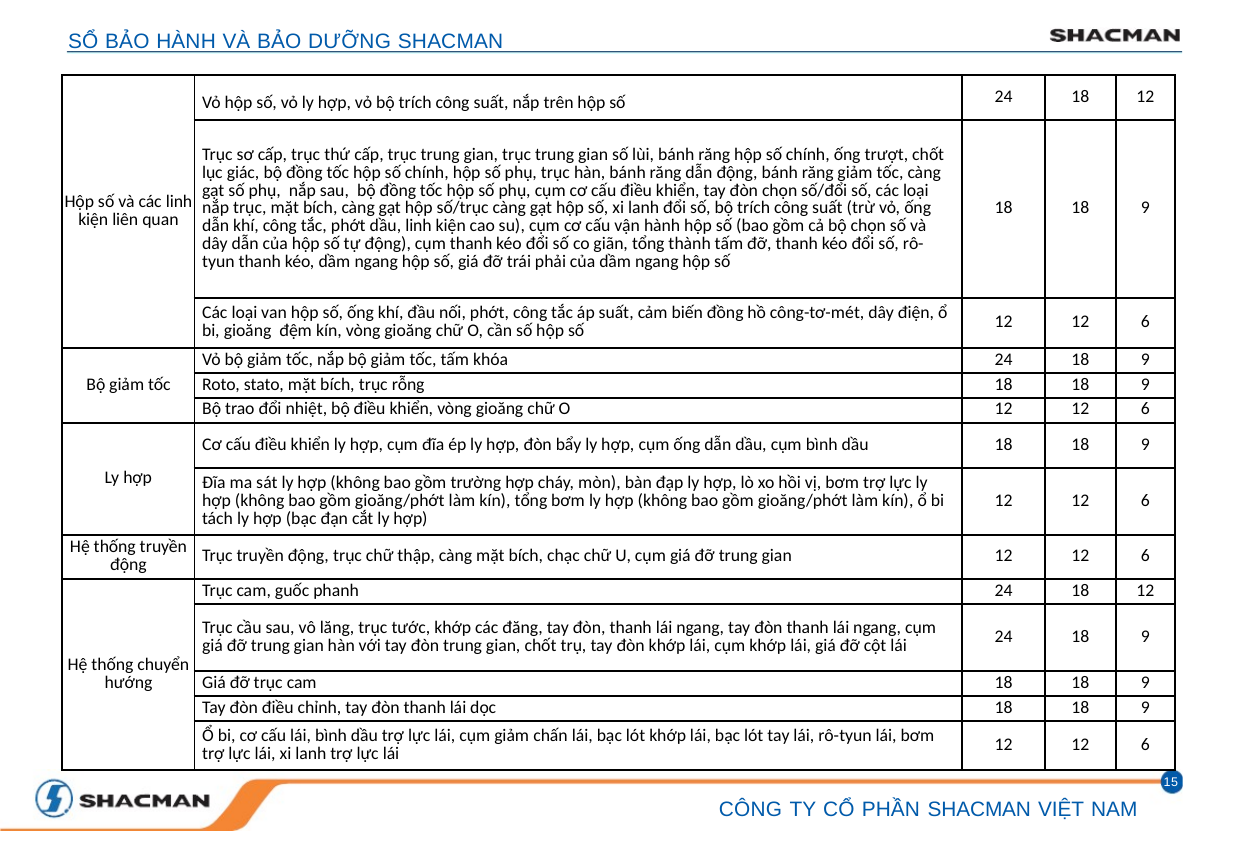

SỔ BẢO HÀNH VÀ BẢO DƯỠNG SHACMAN

| Hộp số và các linh kiện liên quan | Vỏ hộp số, vỏ ly hợp, vỏ bộ trích công suất, nắp trên hộp số | 24 | 18 | 12 |
| --- | --- | --- | --- | --- |
|  | Trục sơ cấp, trục thứ cấp, trục trung gian, trục trung gian số lùi, bánh răng hộp số chính, ống trượt, chốt lục giác, bộ đồng tốc hộp số chính, hộp số phụ, trục hàn, bánh răng dẫn động, bánh răng giảm tốc, càng gạt số phụ, nắp sau, bộ đồng tốc hộp số phụ, cụm cơ cấu điều khiển, tay đòn chọn số/đổi số, các loại nắp trục, mặt bích, càng gạt hộp số/trục càng gạt hộp số, xi lanh đổi số, bộ trích công suất (trừ vỏ, ống dẫn khí, công tắc, phớt dầu, linh kiện cao su), cụm cơ cấu vận hành hộp số (bao gồm cả bộ chọn số và dây dẫn của hộp số tự động), cụm thanh kéo đổi số co giãn, tổng thành tấm đỡ, thanh kéo đổi số, rô-tyun thanh kéo, dầm ngang hộp số, giá đỡ trái phải của dầm ngang hộp số | 18 | 18 | 9 |
|  | Các loại van hộp số, ống khí, đầu nối, phớt, công tắc áp suất, cảm biến đồng hồ công-tơ-mét, dây điện, ổ bi, gioăng đệm kín, vòng gioăng chữ O, cần số hộp số | 12 | 12 | 6 |
| Bộ giảm tốc | Vỏ bộ giảm tốc, nắp bộ giảm tốc, tấm khóa | 24 | 18 | 9 |
|  | Roto, stato, mặt bích, trục rỗng | 18 | 18 | 9 |
|  | Bộ trao đổi nhiệt, bộ điều khiển, vòng gioăng chữ O | 12 | 12 | 6 |
| Ly hợp | Cơ cấu điều khiển ly hợp, cụm đĩa ép ly hợp, đòn bẩy ly hợp, cụm ống dẫn dầu, cụm bình dầu | 18 | 18 | 9 |
|  | Đĩa ma sát ly hợp (không bao gồm trường hợp cháy, mòn), bàn đạp ly hợp, lò xo hồi vị, bơm trợ lực ly hợp (không bao gồm gioăng/phớt làm kín), tổng bơm ly hợp (không bao gồm gioăng/phớt làm kín), ổ bi tách ly hợp (bạc đạn cắt ly hợp) | 12 | 12 | 6 |
| Hệ thống truyền động | Trục truyền động, trục chữ thập, càng mặt bích, chạc chữ U, cụm giá đỡ trung gian | 12 | 12 | 6 |
| Hệ thống chuyển hướng | Trục cam, guốc phanh | 24 | 18 | 12 |
|  | Trục cầu sau, vô lăng, trục tước, khớp các đăng, tay đòn, thanh lái ngang, tay đòn thanh lái ngang, cụm giá đỡ trung gian hàn với tay đòn trung gian, chốt trụ, tay đòn khớp lái, cụm khớp lái, giá đỡ cột lái | 24 | 18 | 9 |
|  | Giá đỡ trục cam | 18 | 18 | 9 |
|  | Tay đòn điều chỉnh, tay đòn thanh lái dọc | 18 | 18 | 9 |
|  | Ổ bi, cơ cấu lái, bình dầu trợ lực lái, cụm giảm chấn lái, bạc lót khớp lái, bạc lót tay lái, rô-tyun lái, bơm trợ lực lái, xi lanh trợ lực lái | 12 | 12 | 6 |

15
CÔNG TY CỔ PHẦN SHACMAN VIỆT NAM